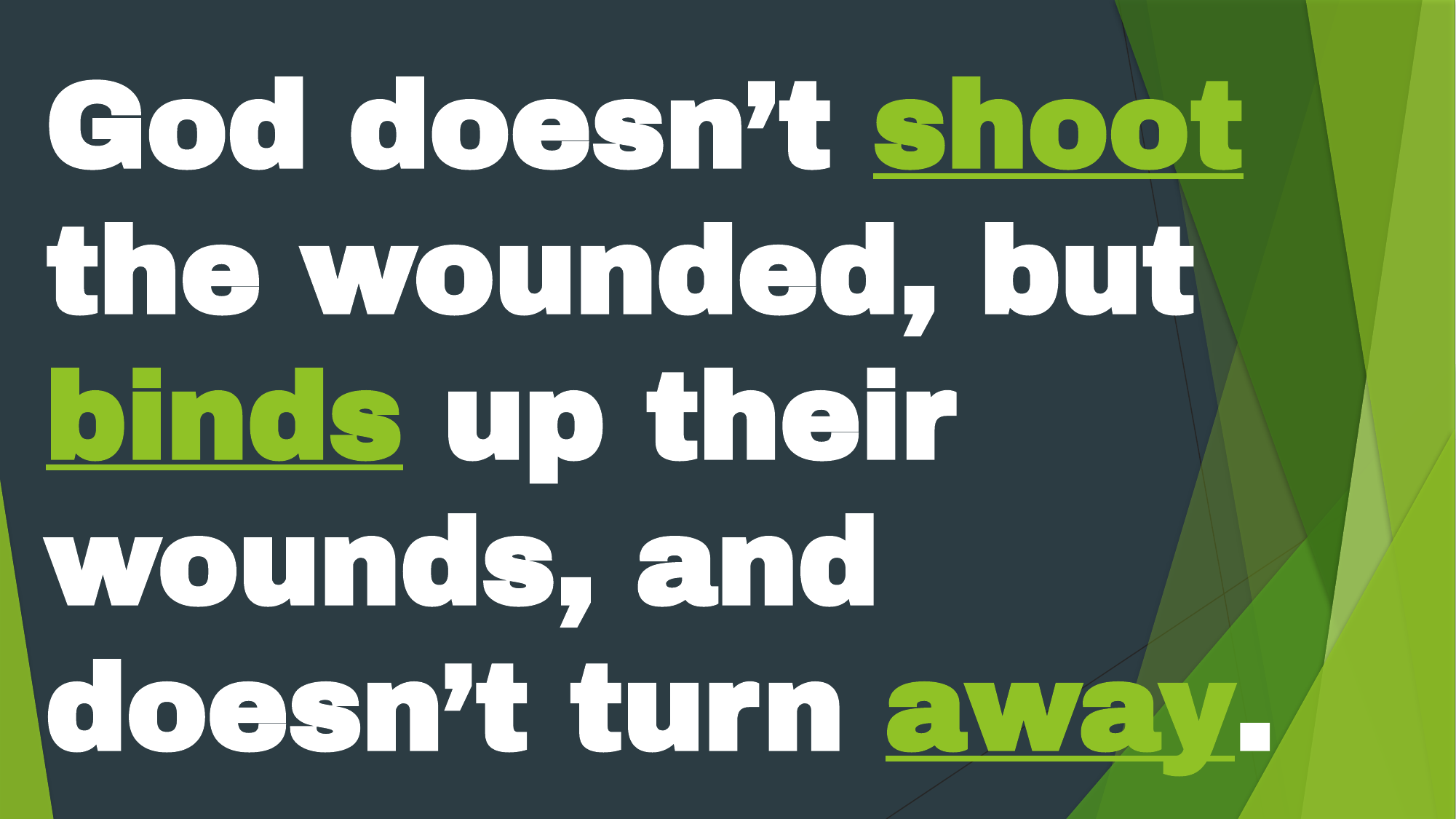

# God doesn’t shoot the wounded, but binds up their wounds, and doesn’t turn away.